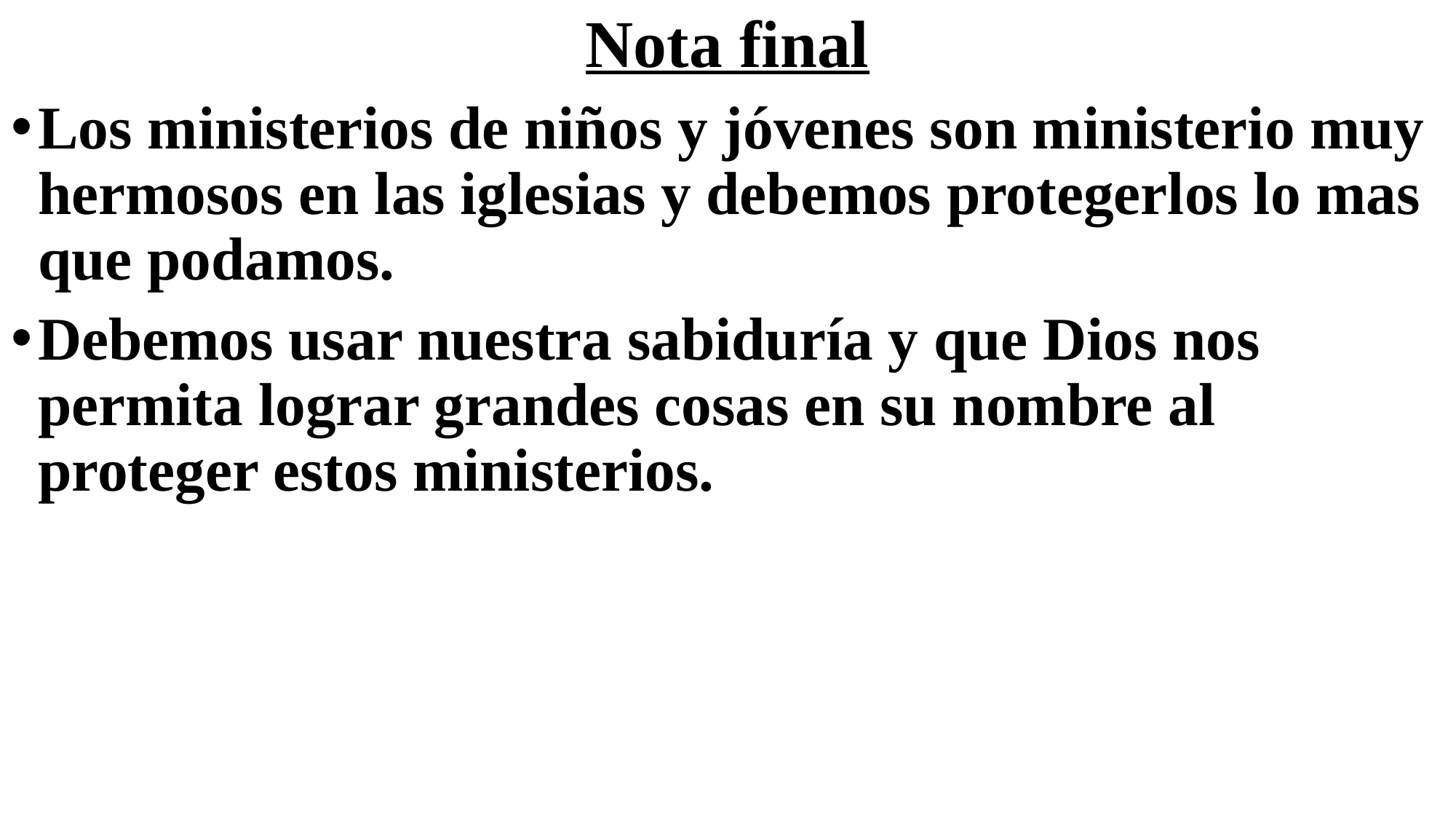

# Nota final
Los ministerios de niños y jóvenes son ministerio muy hermosos en las iglesias y debemos protegerlos lo mas que podamos.
Debemos usar nuestra sabiduría y que Dios nos permita lograr grandes cosas en su nombre al proteger estos ministerios.